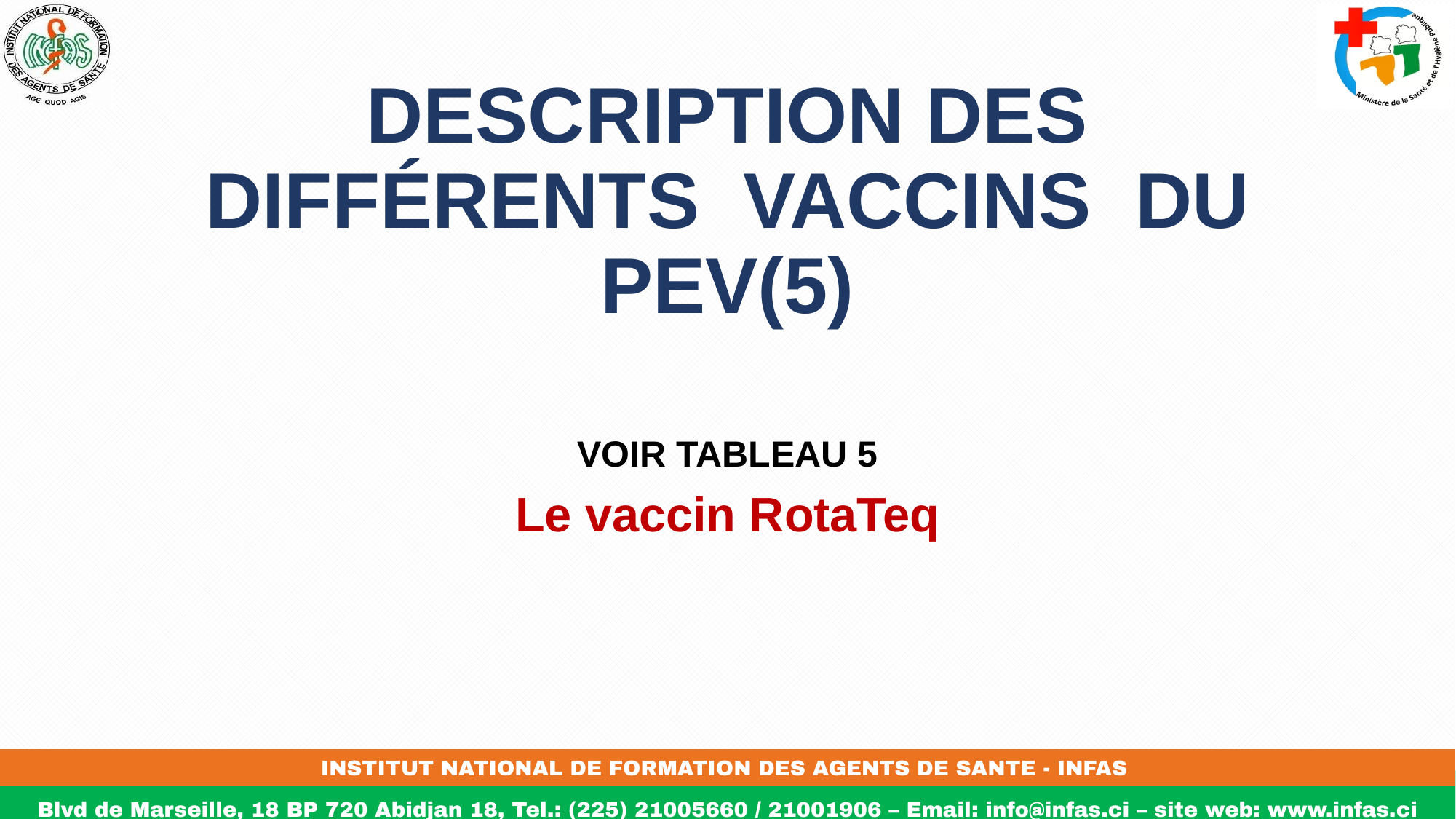

# DESCRIPTION DES DIFFÉRENTS  VACCINS  DU PEV(5)
VOIR TABLEAU 5
Le vaccin RotaTeq